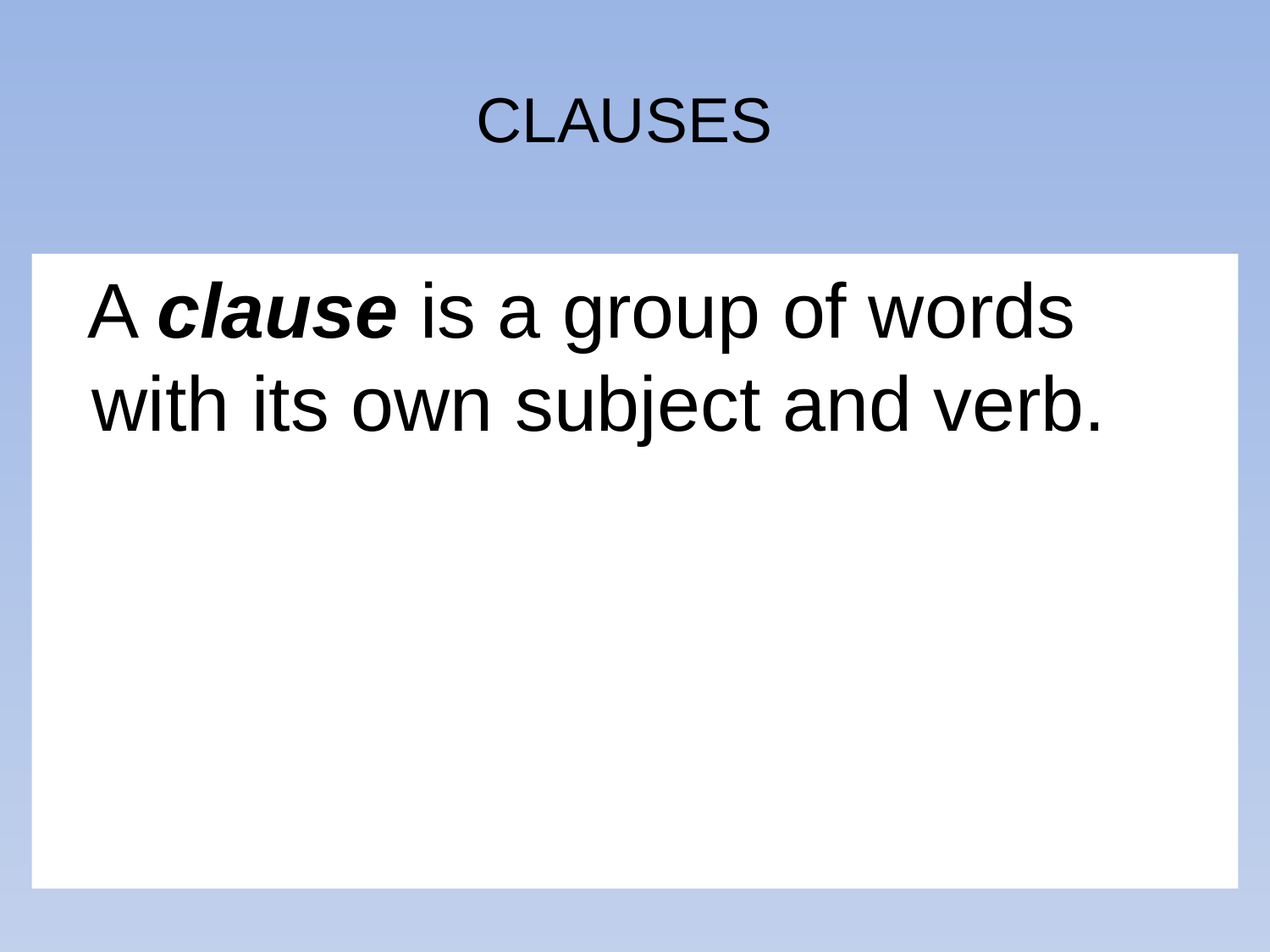

# CLAUSES
  A clause is a group of words with its own subject and verb.